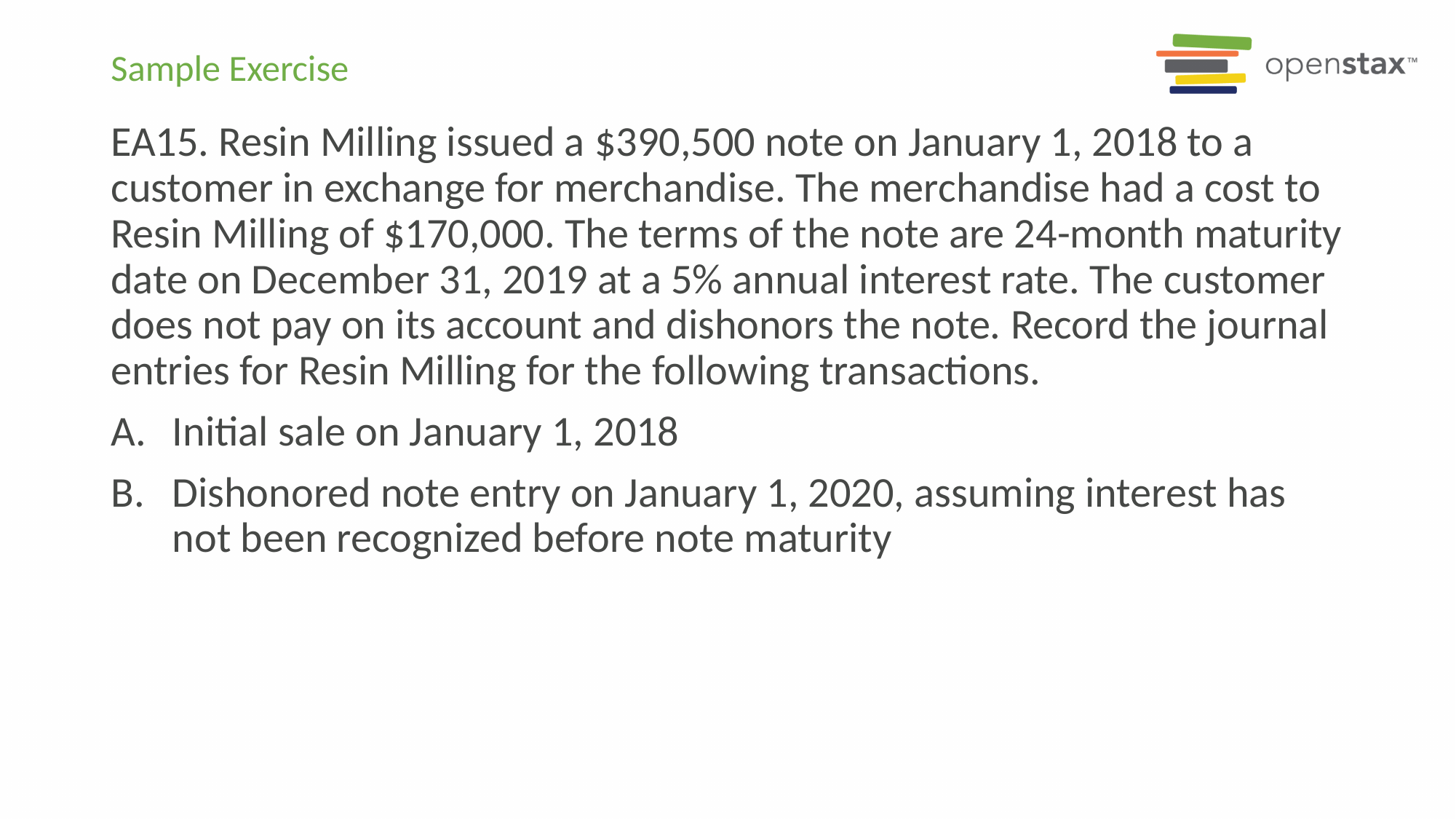

# Sample Exercise
EA15. Resin Milling issued a $390,500 note on January 1, 2018 to a customer in exchange for merchandise. The merchandise had a cost to Resin Milling of $170,000. The terms of the note are 24-month maturity date on December 31, 2019 at a 5% annual interest rate. The customer does not pay on its account and dishonors the note. Record the journal entries for Resin Milling for the following transactions.
Initial sale on January 1, 2018
Dishonored note entry on January 1, 2020, assuming interest has not been recognized before note maturity